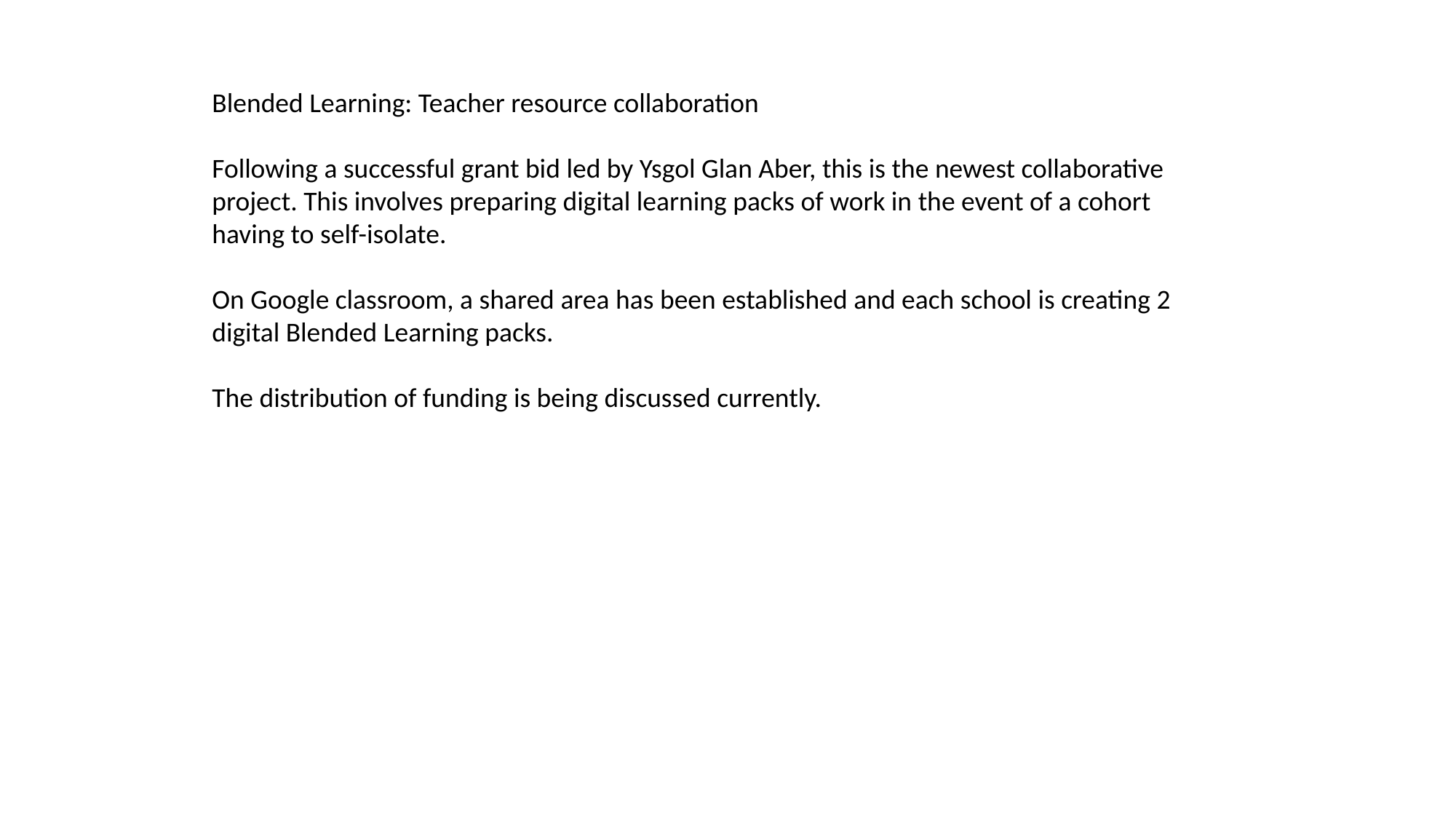

Blended Learning: Teacher resource collaboration

Following a successful grant bid led by Ysgol Glan Aber, this is the newest collaborative project. This involves preparing digital learning packs of work in the event of a cohort having to self-isolate.

On Google classroom, a shared area has been established and each school is creating 2 digital Blended Learning packs.

The distribution of funding is being discussed currently.